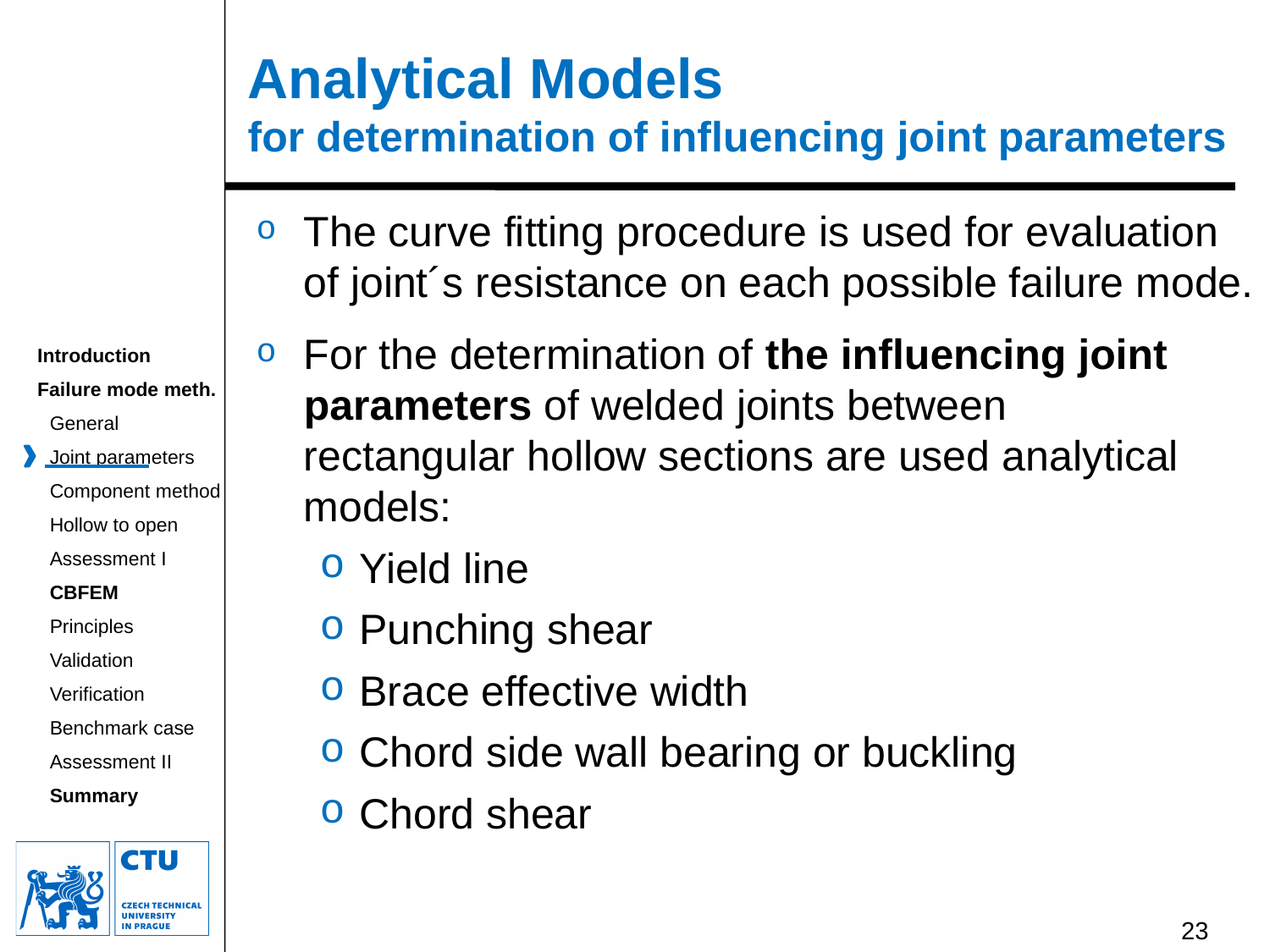

# Analytical Models for determination of influencing joint parameters
The curve fitting procedure is used for evaluation of joint´s resistance on each possible failure mode.
For the determination of the influencing joint parameters of welded joints between     rectangular hollow sections are used analytical models:
Yield line
Punching shear
Brace effective width
Chord side wall bearing or buckling
Chord shear